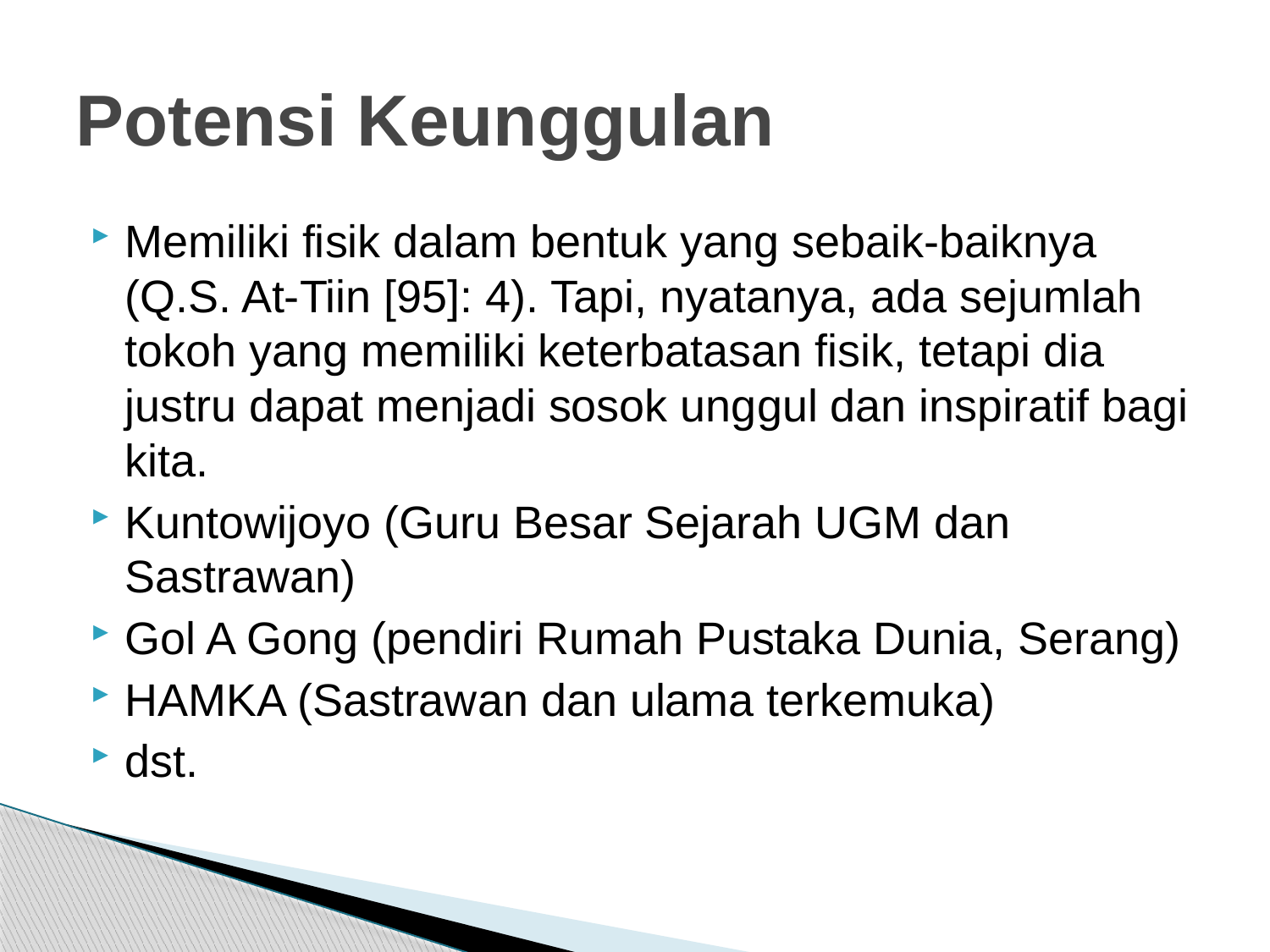

# Potensi Keunggulan
Memiliki fisik dalam bentuk yang sebaik-baiknya (Q.S. At-Tiin [95]: 4). Tapi, nyatanya, ada sejumlah tokoh yang memiliki keterbatasan fisik, tetapi dia justru dapat menjadi sosok unggul dan inspiratif bagi kita.
Kuntowijoyo (Guru Besar Sejarah UGM dan Sastrawan)
Gol A Gong (pendiri Rumah Pustaka Dunia, Serang)
HAMKA (Sastrawan dan ulama terkemuka)
dst.